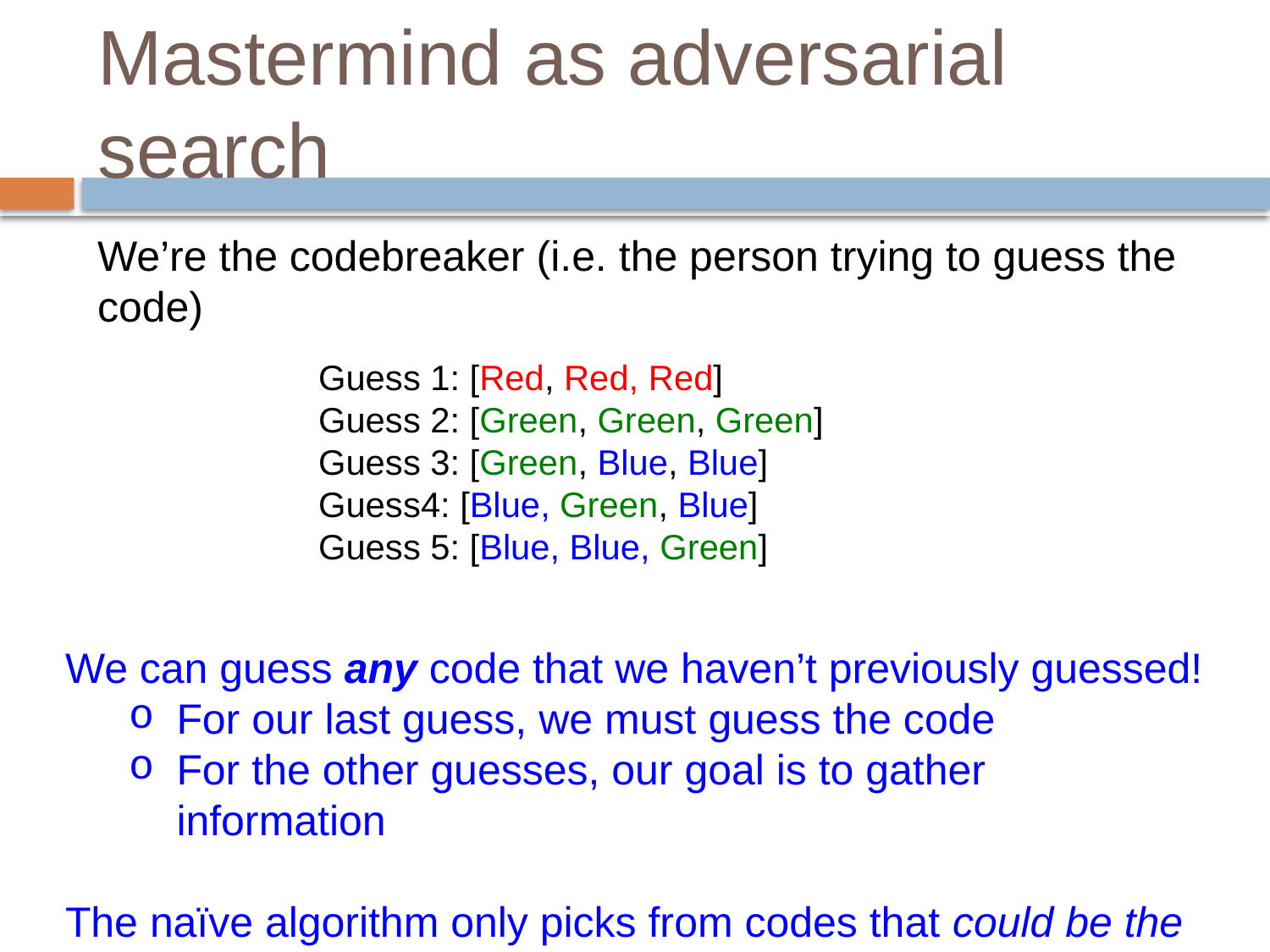

# Mastermind as adversarial search
We’re the codebreaker (i.e. the person trying to guess the code)
Guess 1: [Red, Red, Red]
Guess 2: [Green, Green, Green]
Guess 3: [Green, Blue, Blue]
Guess4: [Blue, Green, Blue]
Guess 5: [Blue, Blue, Green]
We can guess any code that we haven’t previously guessed!
For our last guess, we must guess the code
For the other guesses, our goal is to gather information

The naïve algorithm only picks from codes that could be the solution